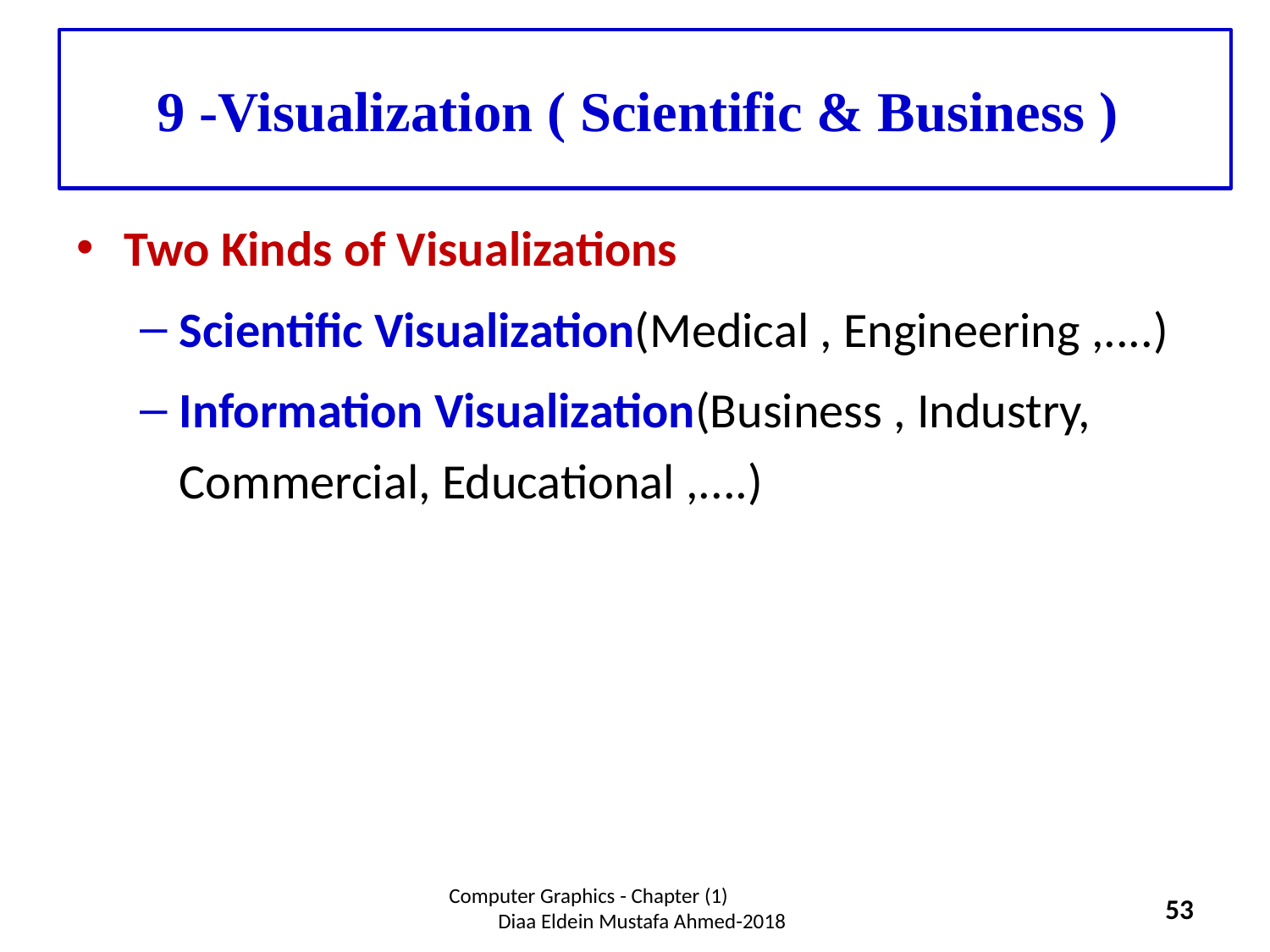

# 9 -Visualization ( Scientific & Business )
Two Kinds of Visualizations
Scientific Visualization(Medical , Engineering ,....)
Information Visualization(Business , Industry, Commercial, Educational ,....)

Computer Graphics - Chapter (1)                       Diaa Eldein Mustafa Ahmed-2018
53